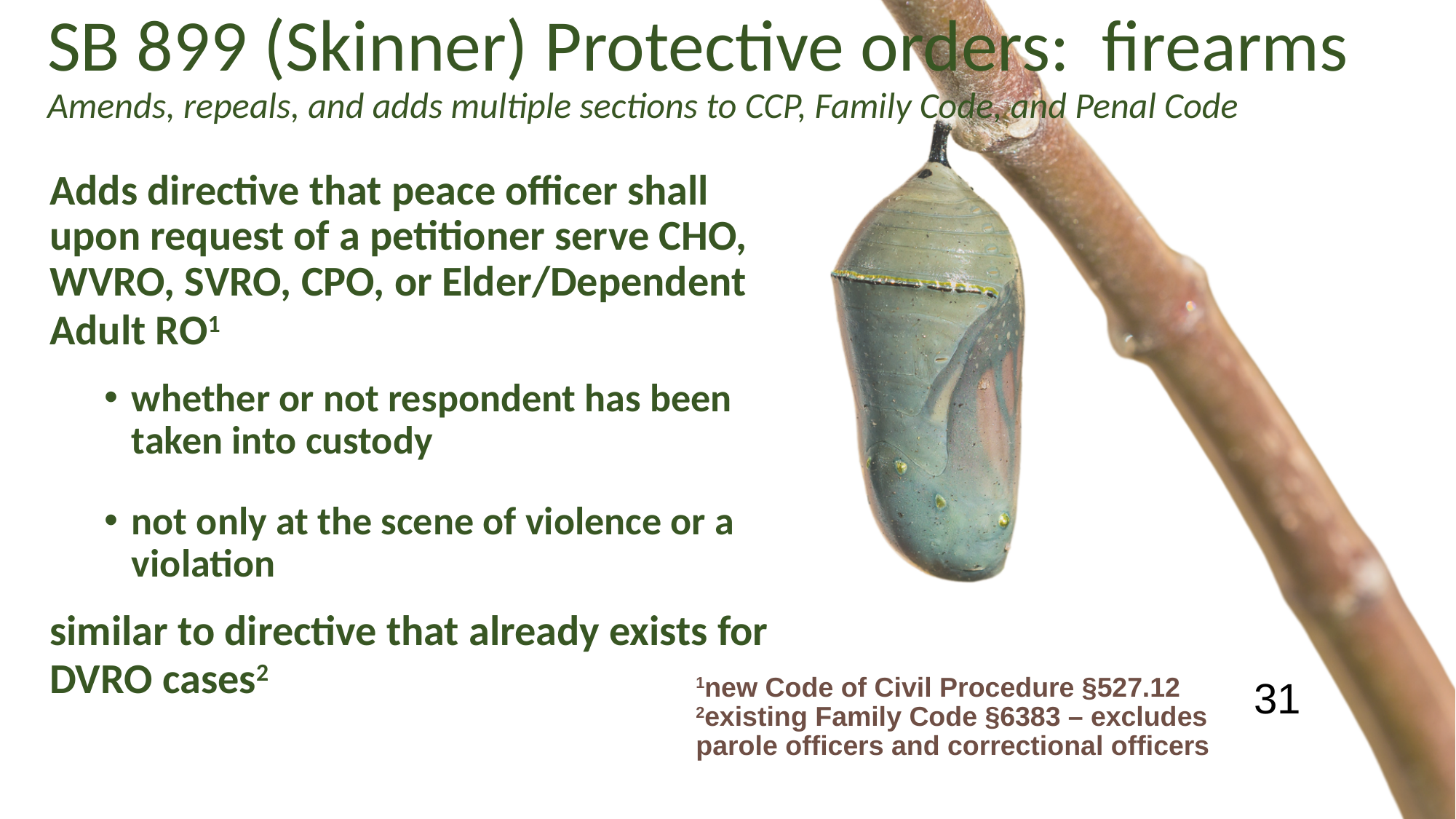

# SB 899 (Skinner) Protective orders:  firearms Amends, repeals, and adds multiple sections to CCP, Family Code, and Penal Code
Adds directive that peace officer shall upon request of a petitioner serve CHO, WVRO, SVRO, CPO, or Elder/Dependent Adult RO1

whether or not respondent has been taken into custody

not only at the scene of violence or a violation

similar to directive that already exists for DVRO cases2
31
1new Code of Civil Procedure §527.12
2existing Family Code §6383 – excludes parole officers and correctional officers